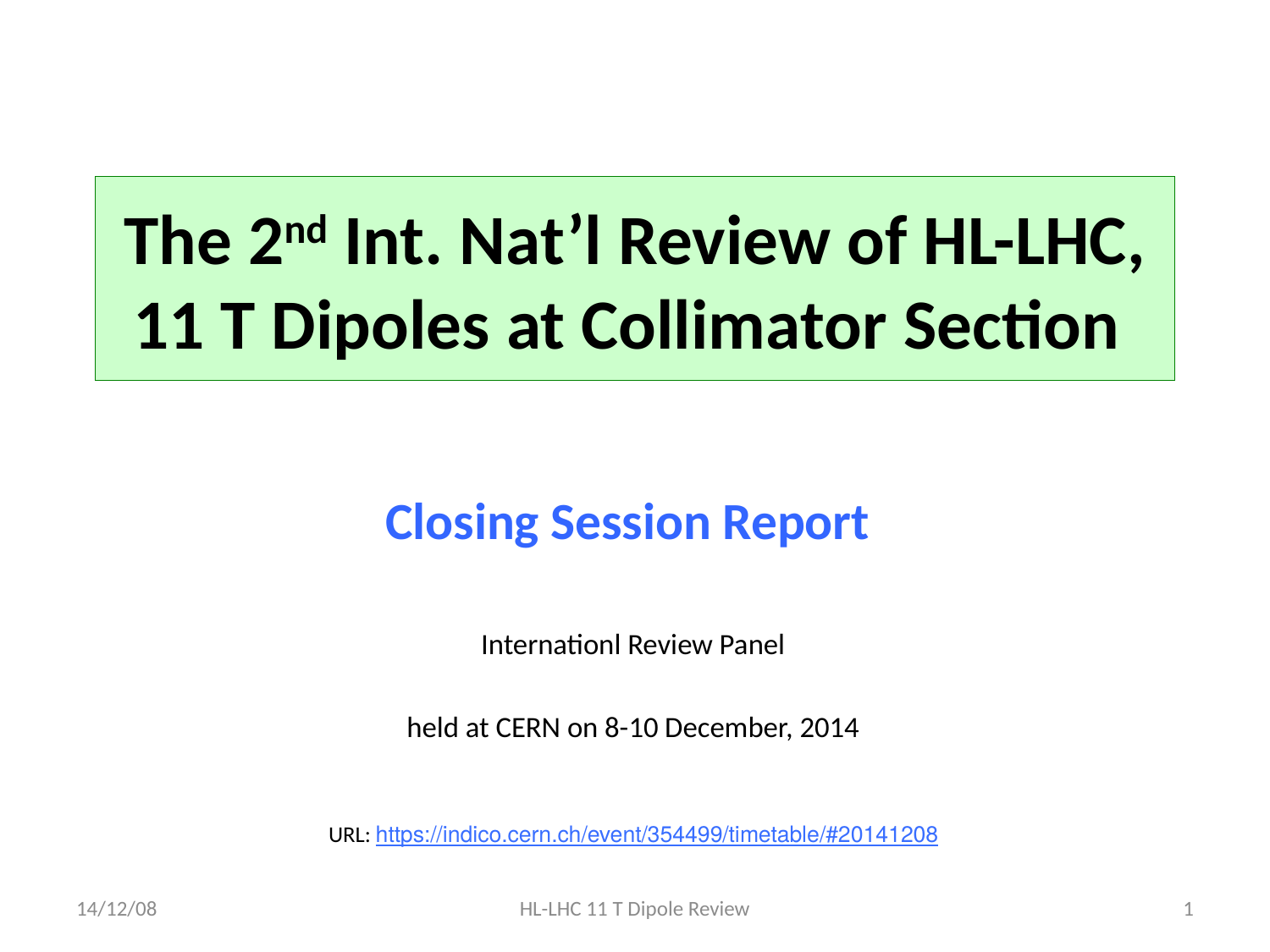

# The 2nd Int. Nat’l Review of HL-LHC, 11 T Dipoles at Collimator Section
Closing Session Report

Internationl Review Panel

held at CERN on 8-10 December, 2014

URL: https://indico.cern.ch/event/354499/timetable/#20141208
14/12/08
HL-LHC 11 T Dipole Review
1